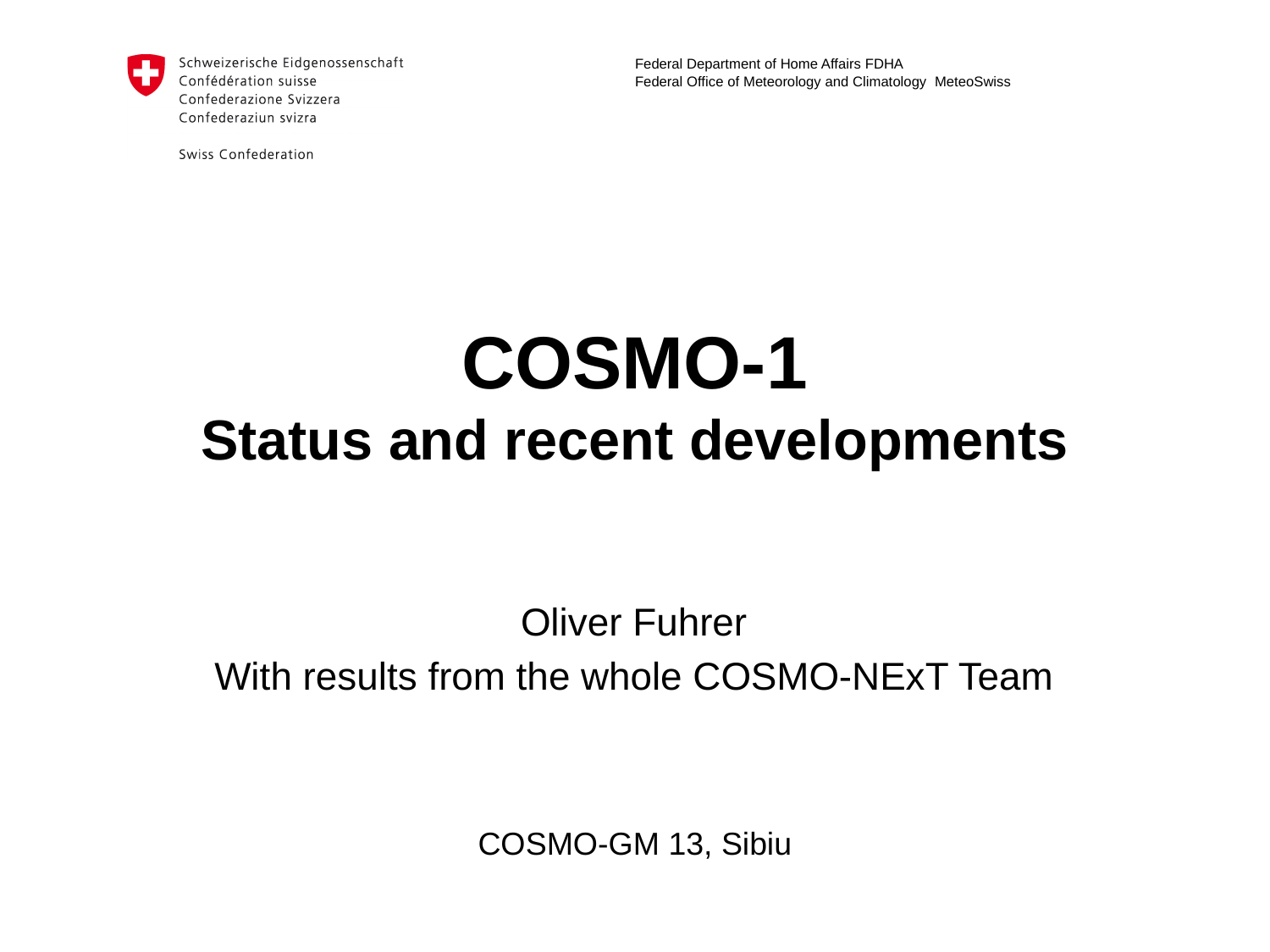

COSMO-1
Status and recent developments
Oliver Fuhrer
With results from the whole COSMO-NExT Team

COSMO-GM 13, Sibiu